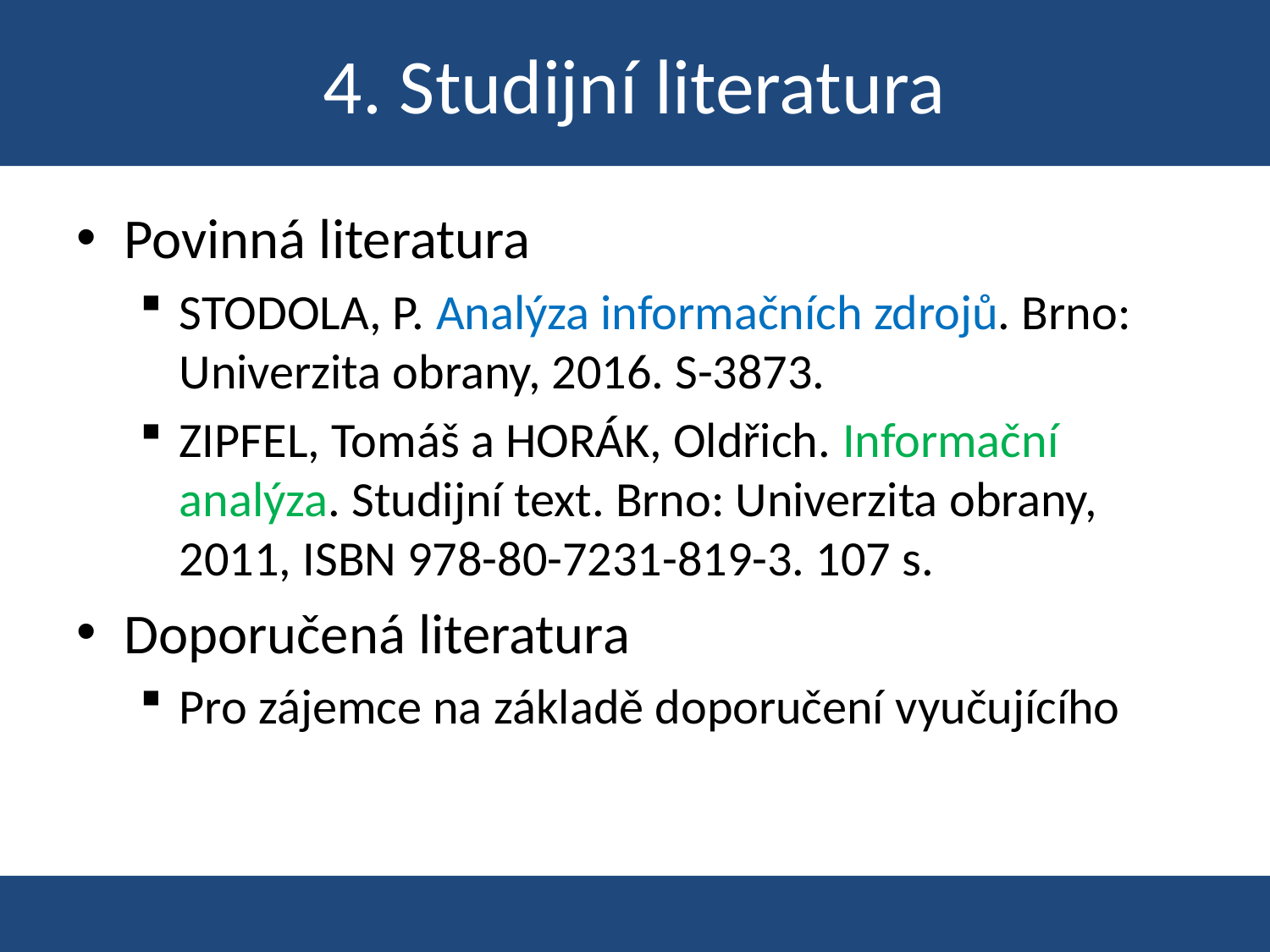

# 4. Studijní literatura
Povinná literatura
STODOLA, P. Analýza informačních zdrojů. Brno: Univerzita obrany, 2016. S-3873.
ZIPFEL, Tomáš a HORÁK, Oldřich. Informační analýza. Studijní text. Brno: Univerzita obrany, 2011, ISBN 978-80-7231-819-3. 107 s.
Doporučená literatura
Pro zájemce na základě doporučení vyučujícího